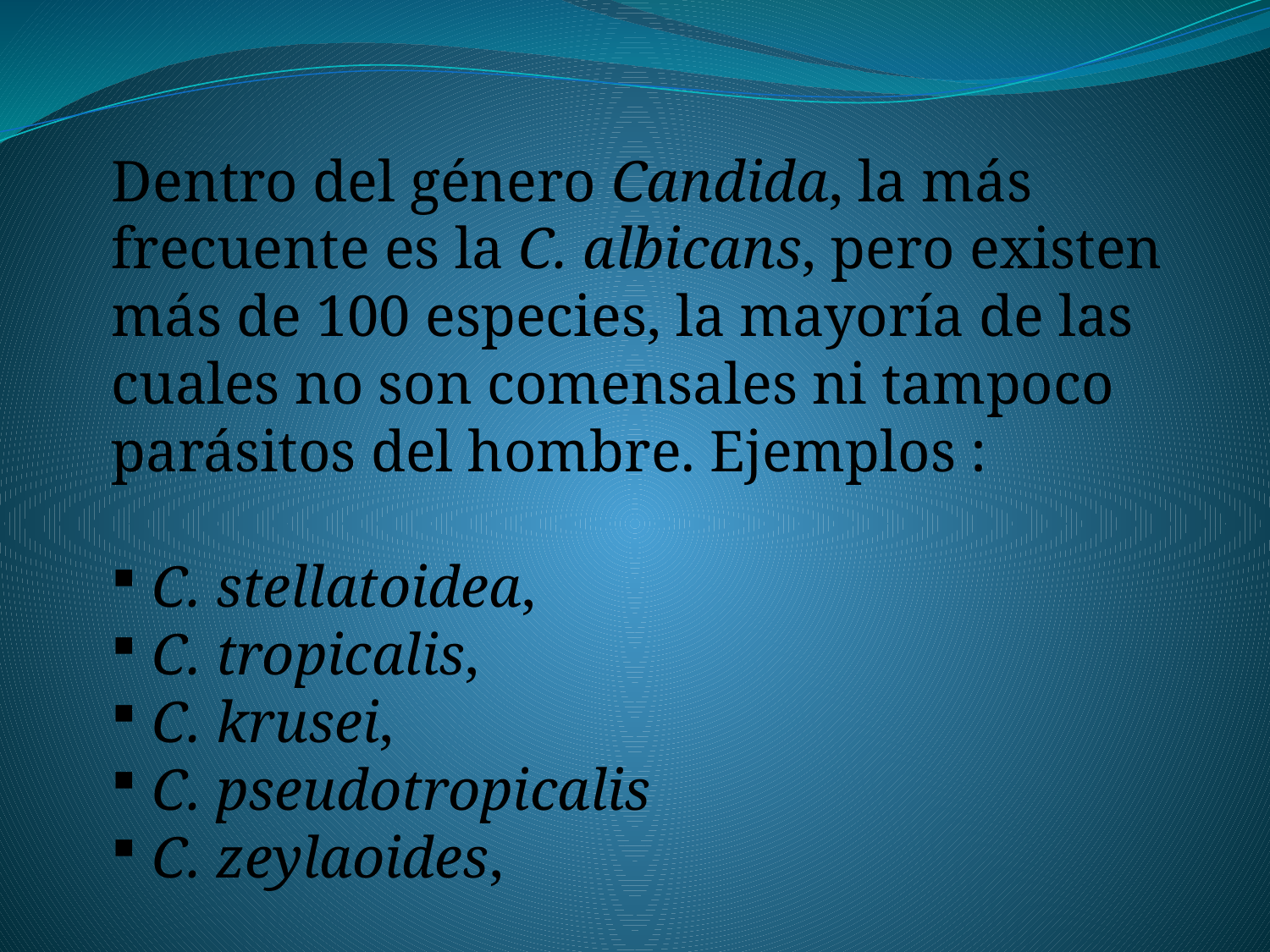

Dentro del género Candida, la más frecuente es la C. albicans, pero existen más de 100 especies, la mayoría de las cuales no son comensales ni tampoco parásitos del hombre. Ejemplos :

 C. stellatoidea,
 C. tropicalis,
 C. krusei,
 C. pseudotropicalis
 C. zeylaoides,